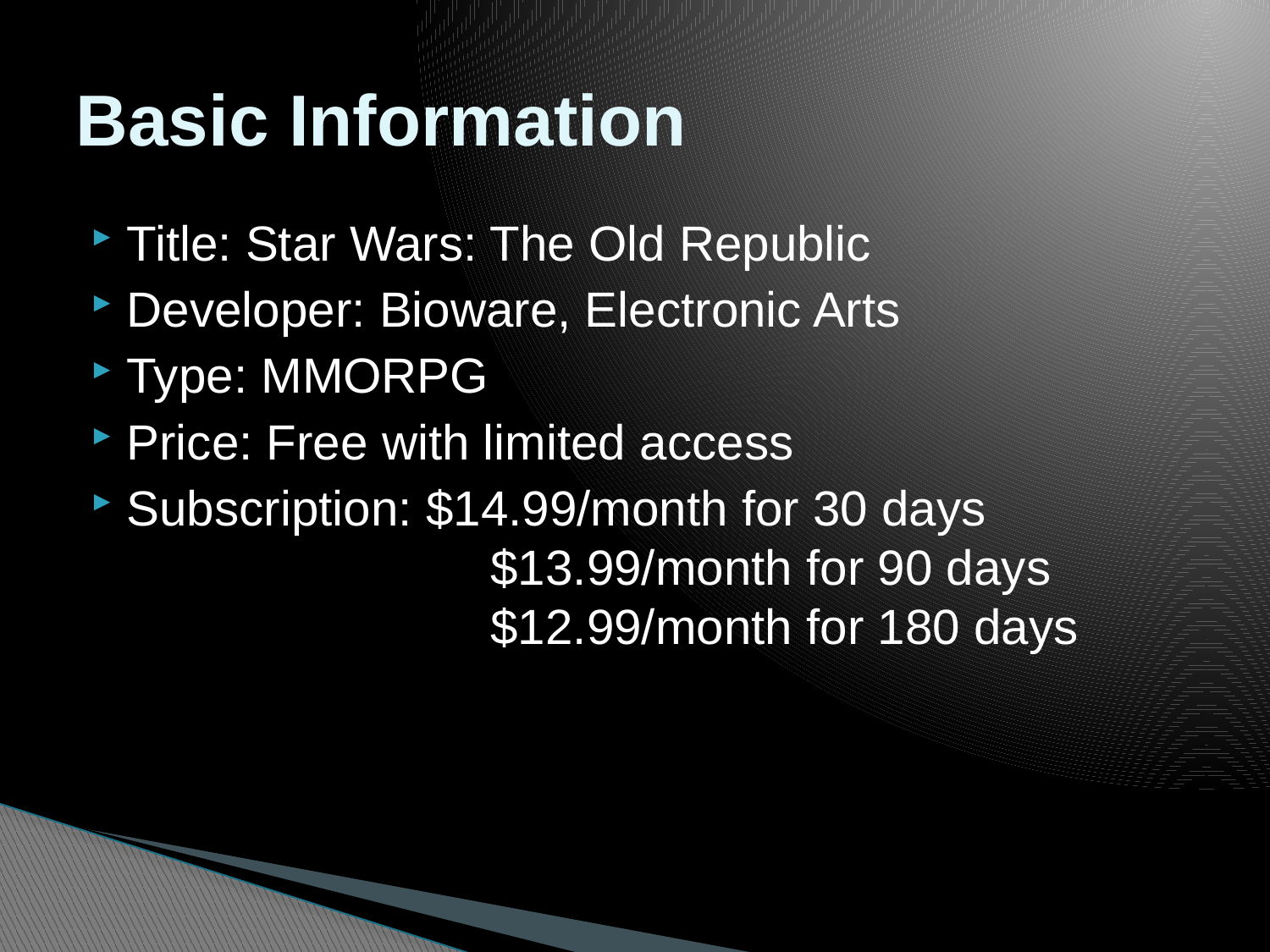

# Basic Information
Title: Star Wars: The Old Republic
Developer: Bioware, Electronic Arts
Type: MMORPG
Price: Free with limited access
Subscription: $14.99/month for 30 days
		        $13.99/month for 90 days
		        $12.99/month for 180 days